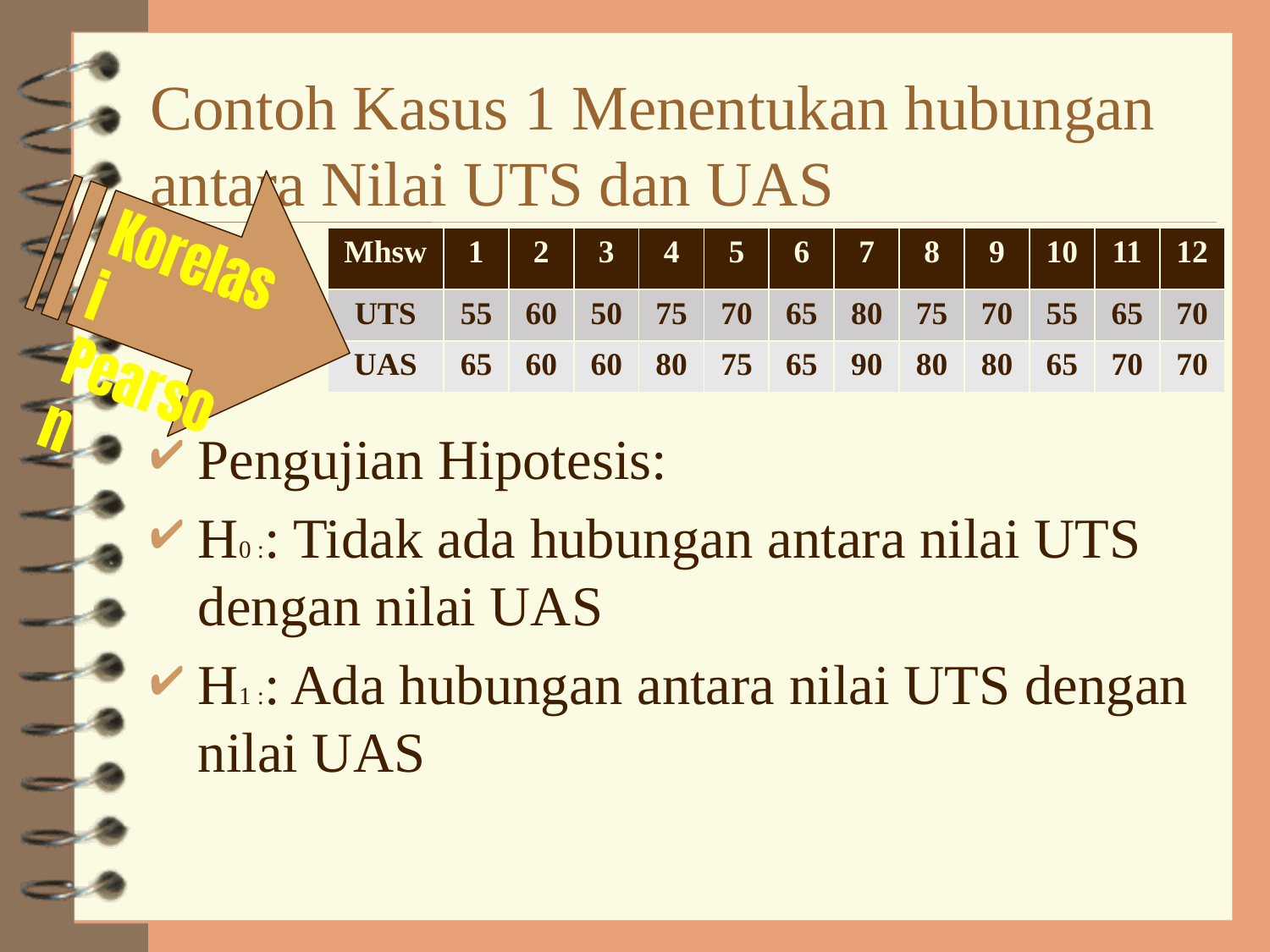

# Contoh Kasus 1 Menentukan hubungan antara Nilai UTS dan UAS
Korelasi Pearson
| Mhsw | 1 | 2 | 3 | 4 | 5 | 6 | 7 | 8 | 9 | 10 | 11 | 12 |
| --- | --- | --- | --- | --- | --- | --- | --- | --- | --- | --- | --- | --- |
| UTS | 55 | 60 | 50 | 75 | 70 | 65 | 80 | 75 | 70 | 55 | 65 | 70 |
| UAS | 65 | 60 | 60 | 80 | 75 | 65 | 90 | 80 | 80 | 65 | 70 | 70 |
Pengujian Hipotesis:
H0 :: Tidak ada hubungan antara nilai UTS dengan nilai UAS
H1 :: Ada hubungan antara nilai UTS dengan nilai UAS